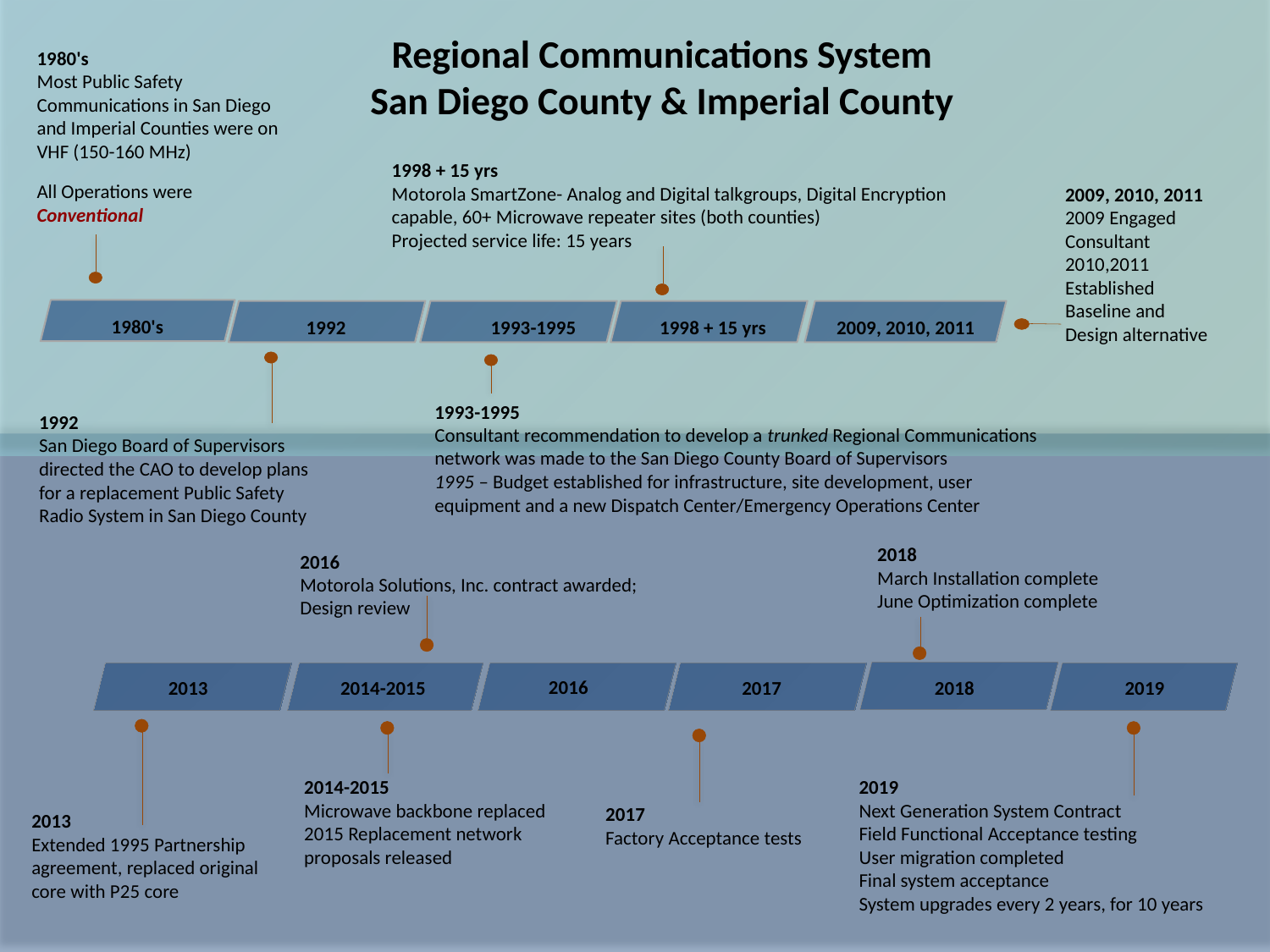

Regional Communications System
San Diego County & Imperial County
1980's
Most Public Safety Communications in San Diego and Imperial Counties were on VHF (150-160 MHz)

All Operations were Conventional
1998 + 15 yrs
Motorola SmartZone- Analog and Digital talkgroups, Digital Encryption capable, 60+ Microwave repeater sites (both counties)
Projected service life: 15 years
2009, 2010, 2011
2009 Engaged Consultant
2010,2011 Established Baseline and Design alternative

1980's
1993-1995
1992
1998 + 15 yrs
2009, 2010, 2011

1993-1995
Consultant recommendation to develop a trunked Regional Communications network was made to the San Diego County Board of Supervisors
1995 – Budget established for infrastructure, site development, user equipment and a new Dispatch Center/Emergency Operations Center
1992
San Diego Board of Supervisors directed the CAO to develop plans for a replacement Public Safety Radio System in San Diego County

2018
March Installation complete
June Optimization complete

2016
Motorola Solutions, Inc. contract awarded; Design review

2016
2013

2014-2015
2017
2018
2019

2014-2015
Microwave backbone replaced
2015 Replacement network proposals released

2019
Next Generation System Contract
Field Functional Acceptance testing
User migration completed
Final system acceptance
System upgrades every 2 years, for 10 years

2017
Factory Acceptance tests

2013
Extended 1995 Partnership agreement, replaced original core with P25 core